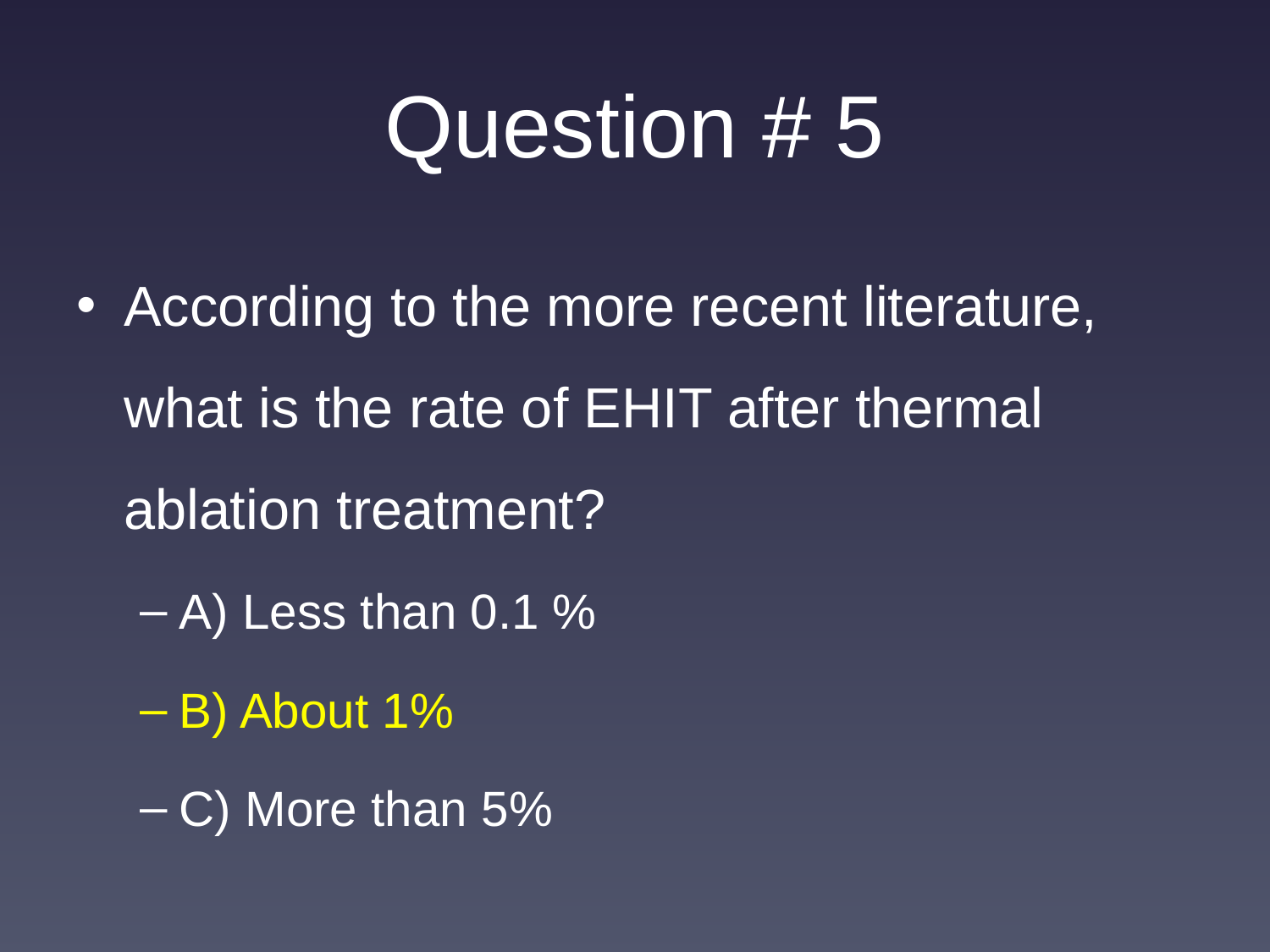

# Question # 5
According to the more recent literature, what is the rate of EHIT after thermal ablation treatment?
A) Less than 0.1 %
B) About 1%
C) More than 5%